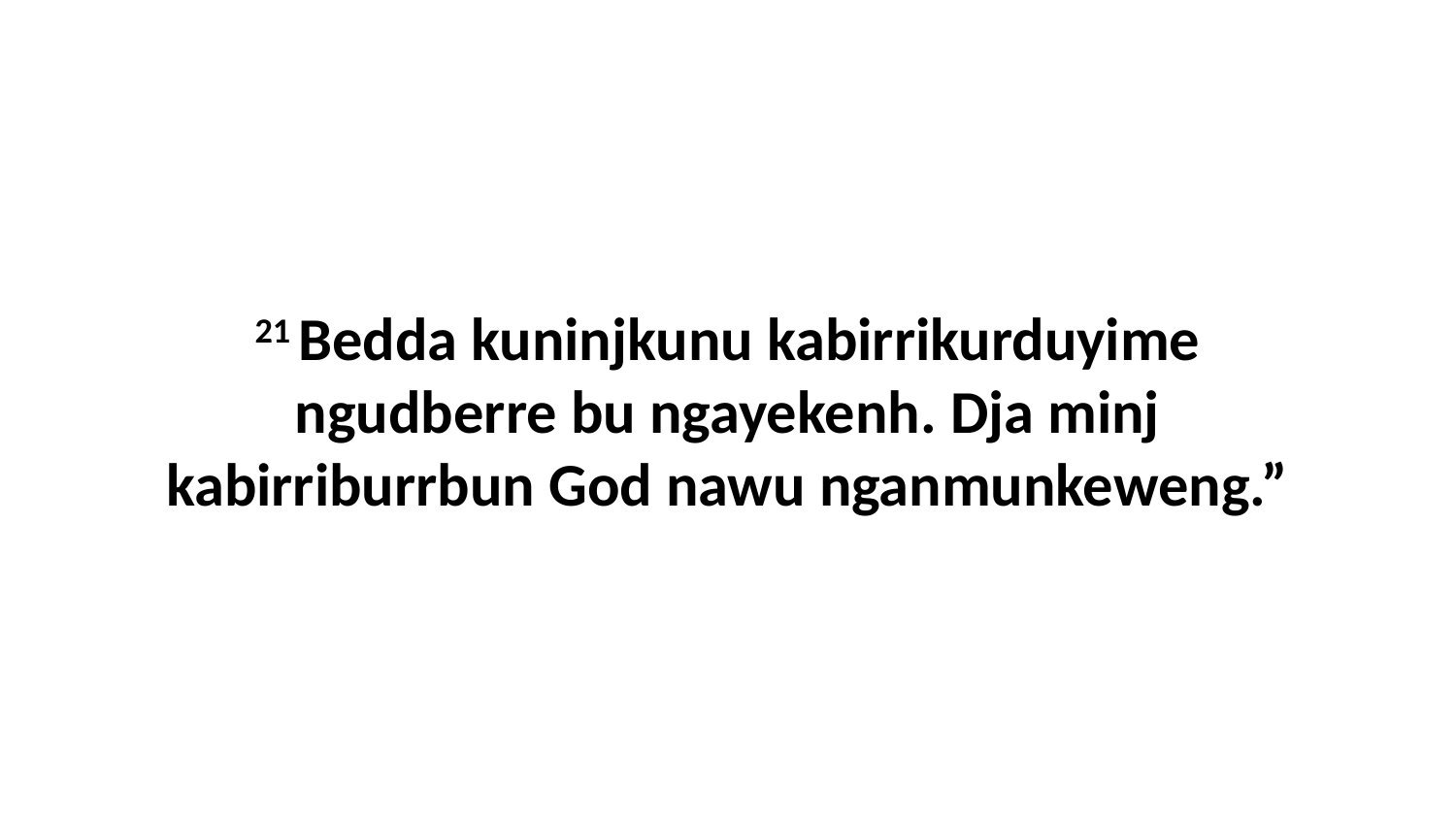

21 Bedda kuninjkunu kabirrikurduyime ngudberre bu ngayekenh. Dja minj kabirriburrbun God nawu nganmunkeweng.”